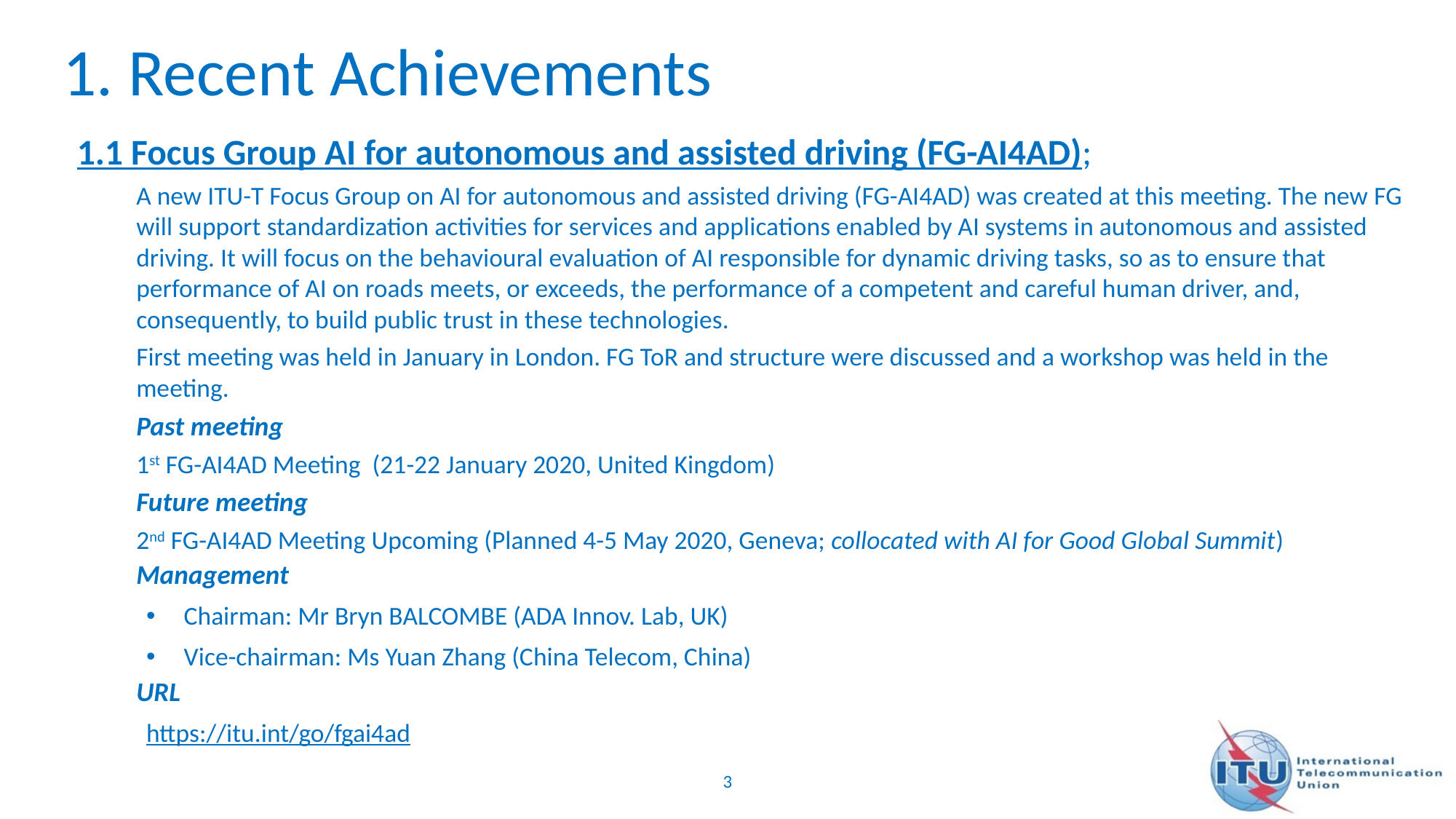

# 1. Recent Achievements
1.1 Focus Group AI for autonomous and assisted driving (FG-AI4AD);
A new ITU-T Focus Group on AI for autonomous and assisted driving (FG-AI4AD) was created at this meeting. The new FG will support standardization activities for services and applications enabled by AI systems in autonomous and assisted driving. It will focus on the behavioural evaluation of AI responsible for dynamic driving tasks, so as to ensure that performance of AI on roads meets, or exceeds, the performance of a competent and careful human driver, and, consequently, to build public trust in these technologies.
First meeting was held in January in London. FG ToR and structure were discussed and a workshop was held in the meeting.
Past meeting
1st FG-AI4AD Meeting​  (21-22 January 2020, United Kingdom) ​​​
Future meeting
2nd FG-AI4AD Meeting​ Upcoming (Planned 4-5 May 2020, Geneva; collocated with AI for Good Global Summit) ​​​
Management
Chairman: Mr Bryn BALCOMBE (ADA Innov. Lab, UK)
Vice-chairman: Ms Yuan Zhang (China Telecom, China)
URL
https://itu.int/go/fgai4ad

3